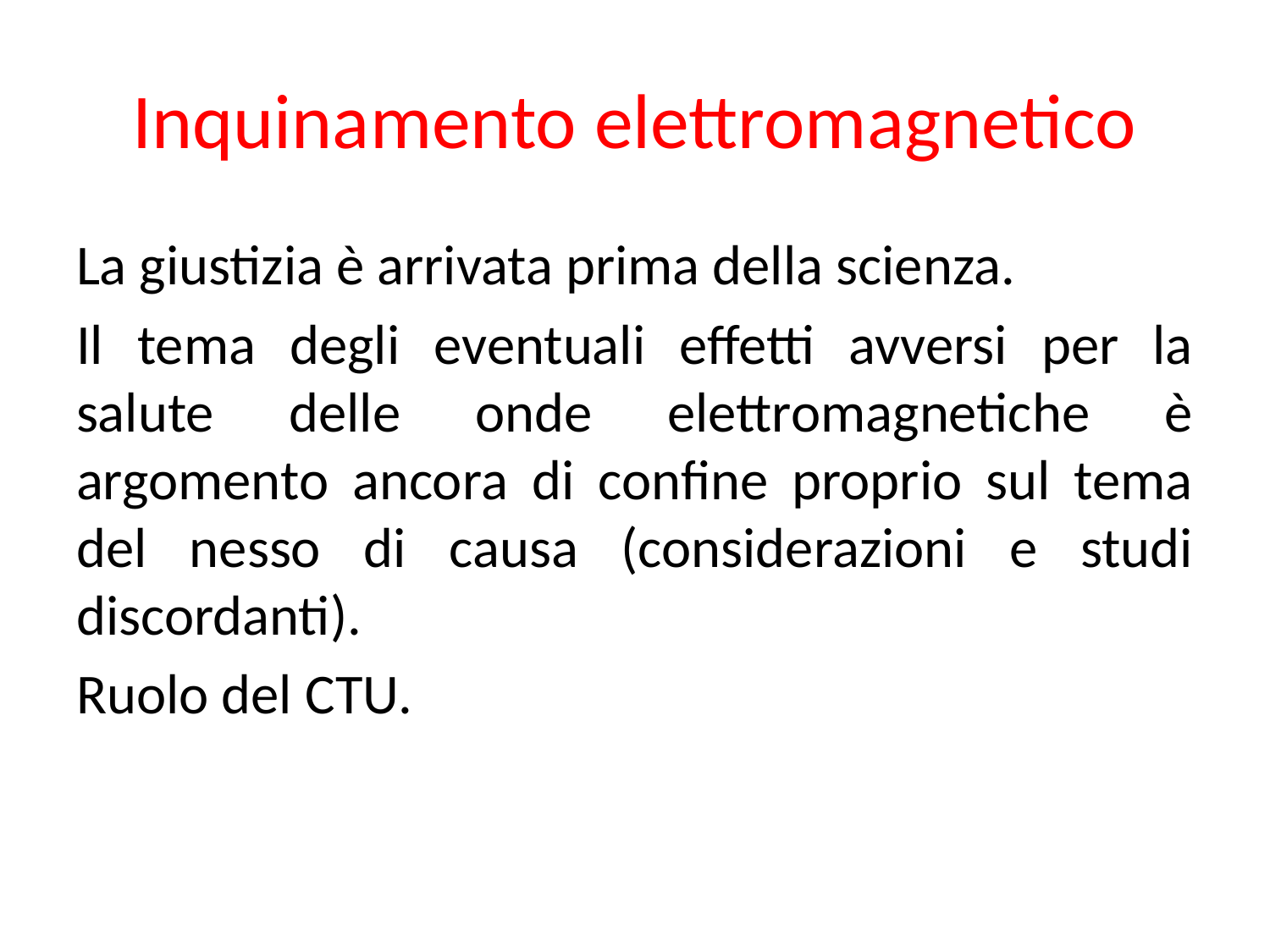

# Inquinamento elettromagnetico
La giustizia è arrivata prima della scienza.
Il tema degli eventuali effetti avversi per la salute delle onde elettromagnetiche è argomento ancora di confine proprio sul tema del nesso di causa (considerazioni e studi discordanti).
Ruolo del CTU.